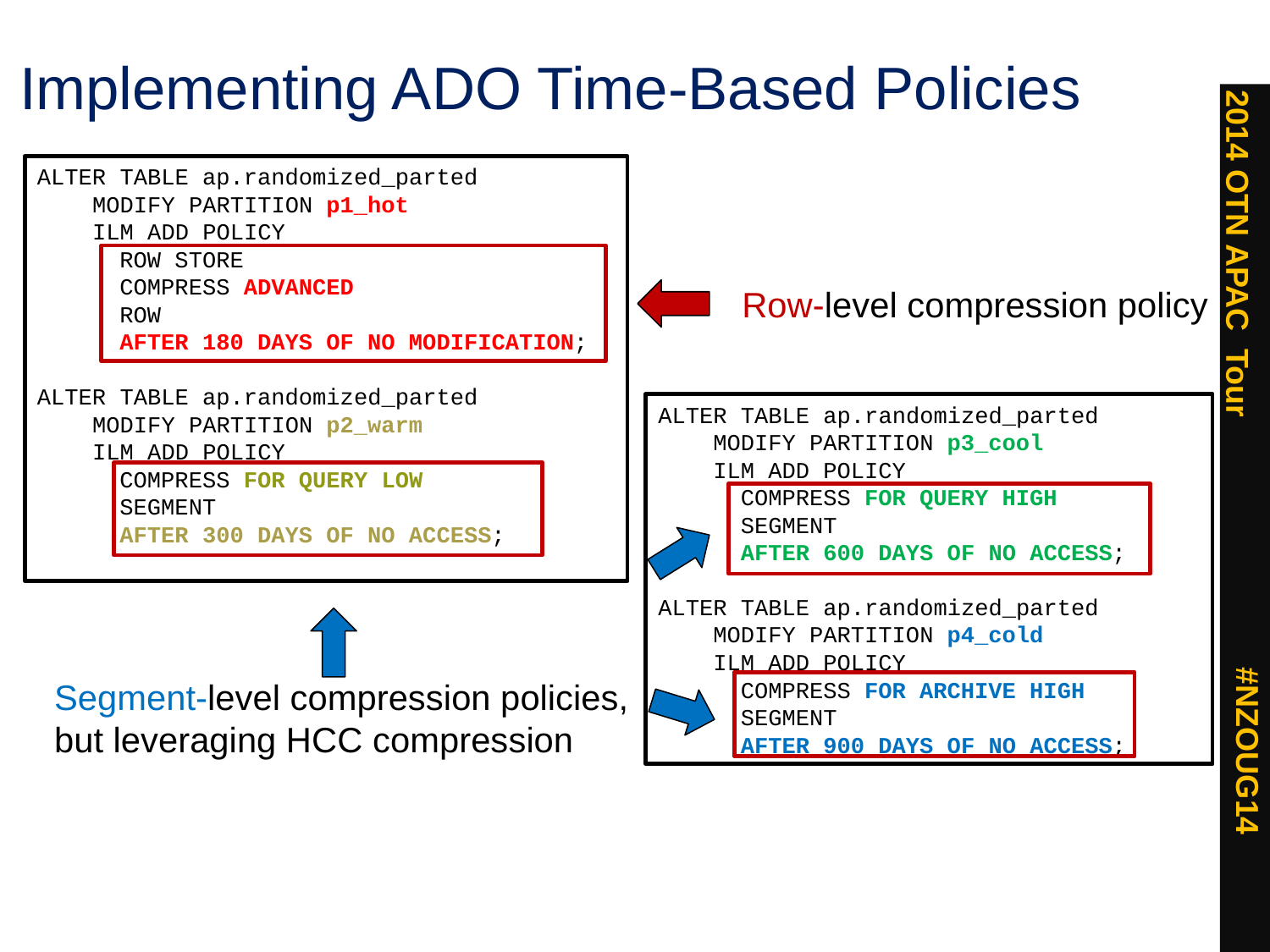

# Implementing ADO Time-Based Policies
ALTER TABLE ap.randomized_parted
    MODIFY PARTITION p1_hot
    ILM ADD POLICY
      ROW STORE
      COMPRESS ADVANCED
      ROW
      AFTER 180 DAYS OF NO MODIFICATION;

ALTER TABLE ap.randomized_parted
    MODIFY PARTITION p2_warm
    ILM ADD POLICY
      COMPRESS FOR QUERY LOW
      SEGMENT
      AFTER 300 DAYS OF NO ACCESS;

Row-level compression policy
ALTER TABLE ap.randomized_parted
    MODIFY PARTITION p3_cool
    ILM ADD POLICY
      COMPRESS FOR QUERY HIGH
      SEGMENT
      AFTER 600 DAYS OF NO ACCESS;

ALTER TABLE ap.randomized_parted
    MODIFY PARTITION p4_cold
    ILM ADD POLICY
      COMPRESS FOR ARCHIVE HIGH
      SEGMENT
      AFTER 900 DAYS OF NO ACCESS;

Segment-level compression policies, but leveraging HCC compression